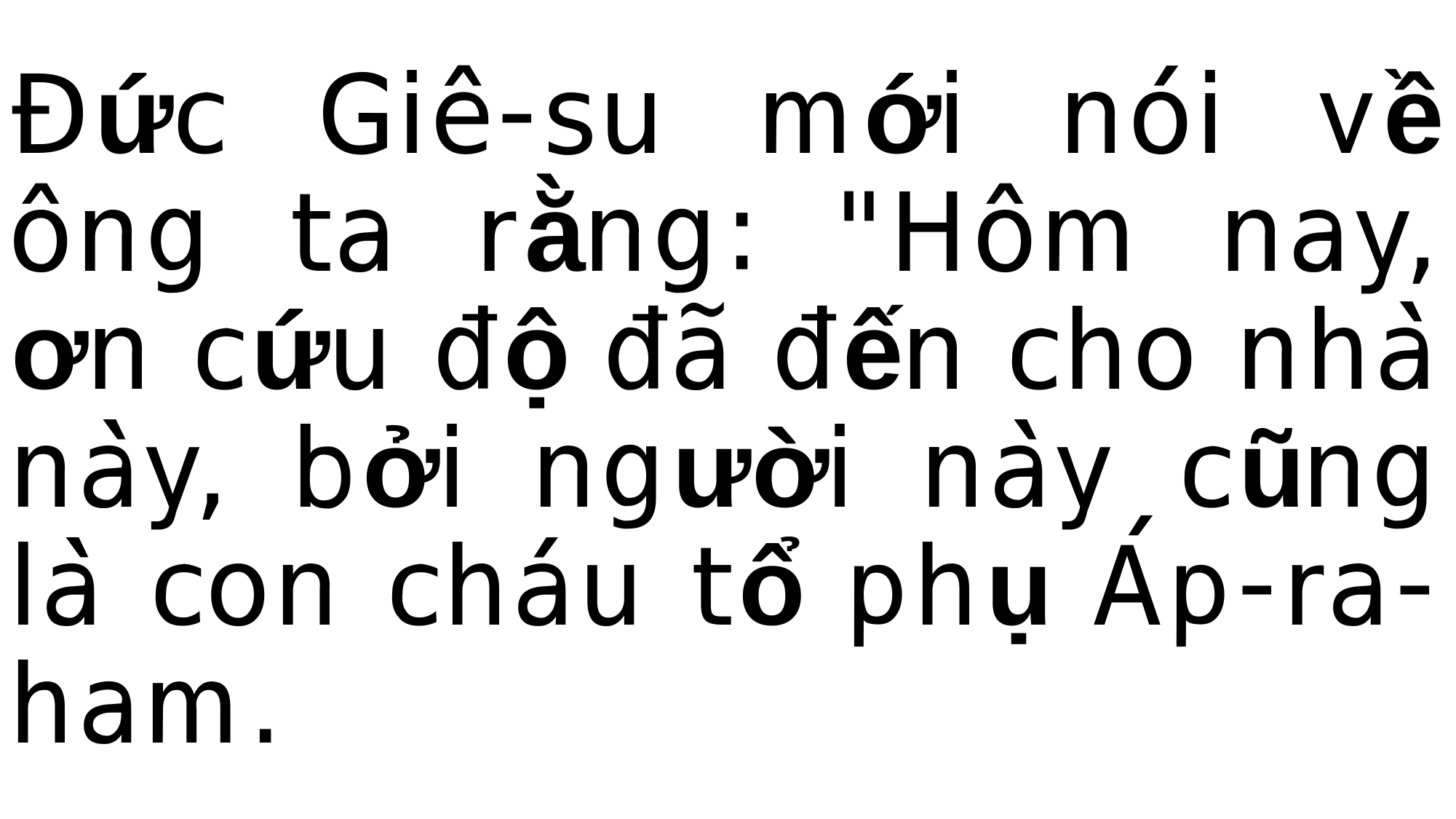

# Đức Giê-su mới nói về ông ta rằng: "Hôm nay, ơn cứu độ đã đến cho nhà này, bởi người này cũng là con cháu tổ phụ Áp-ra-ham.